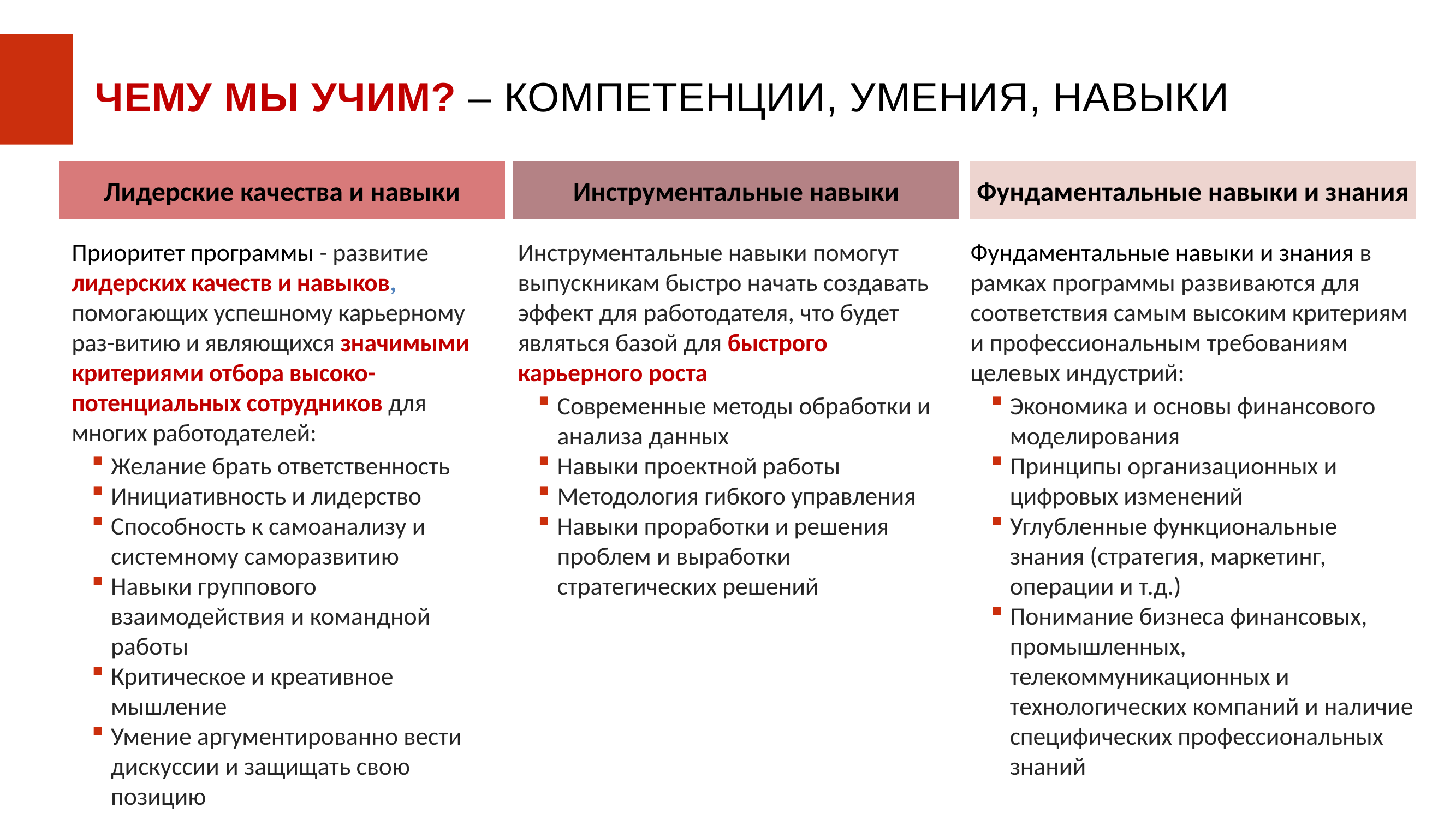

ЧЕМУ МЫ УЧИМ? – КОМПЕТЕНЦИИ, УМЕНИЯ, НАВЫКИ
БАКАЛАВРИАТ ВШБ : ПРАВИЛА ПРИЕМА 2021
Лидерские качества и навыки
Инструментальные навыки
Фундаментальные навыки и знания
Приоритет программы - развитие лидерских качеств и навыков, помогающих успешному карьерному раз-витию и являющихся значимыми критериями отбора высоко-потенциальных сотрудников для многих работодателей:
Желание брать ответственность
Инициативность и лидерство
Способность к самоанализу и системному саморазвитию
Навыки группового взаимодействия и командной работы
Критическое и креативное мышление
Умение аргументированно вести дискуссии и защищать свою позицию
Инструментальные навыки помогут выпускникам быстро начать создавать эффект для работодателя, что будет являться базой для быстрого карьерного роста
Современные методы обработки и анализа данных
Навыки проектной работы
Методология гибкого управления
Навыки проработки и решения проблем и выработки стратегических решений
Фундаментальные навыки и знания в рамках программы развиваются для соответствия самым высоким критериям и профессиональным требованиям целевых индустрий:
Экономика и основы финансового моделирования
Принципы организационных и цифровых изменений
Углубленные функциональные знания (стратегия, маркетинг, операции и т.д.)
Понимание бизнеса финансовых, промышленных,  телекоммуникационных и технологических компаний и наличие специфических профессиональных знаний